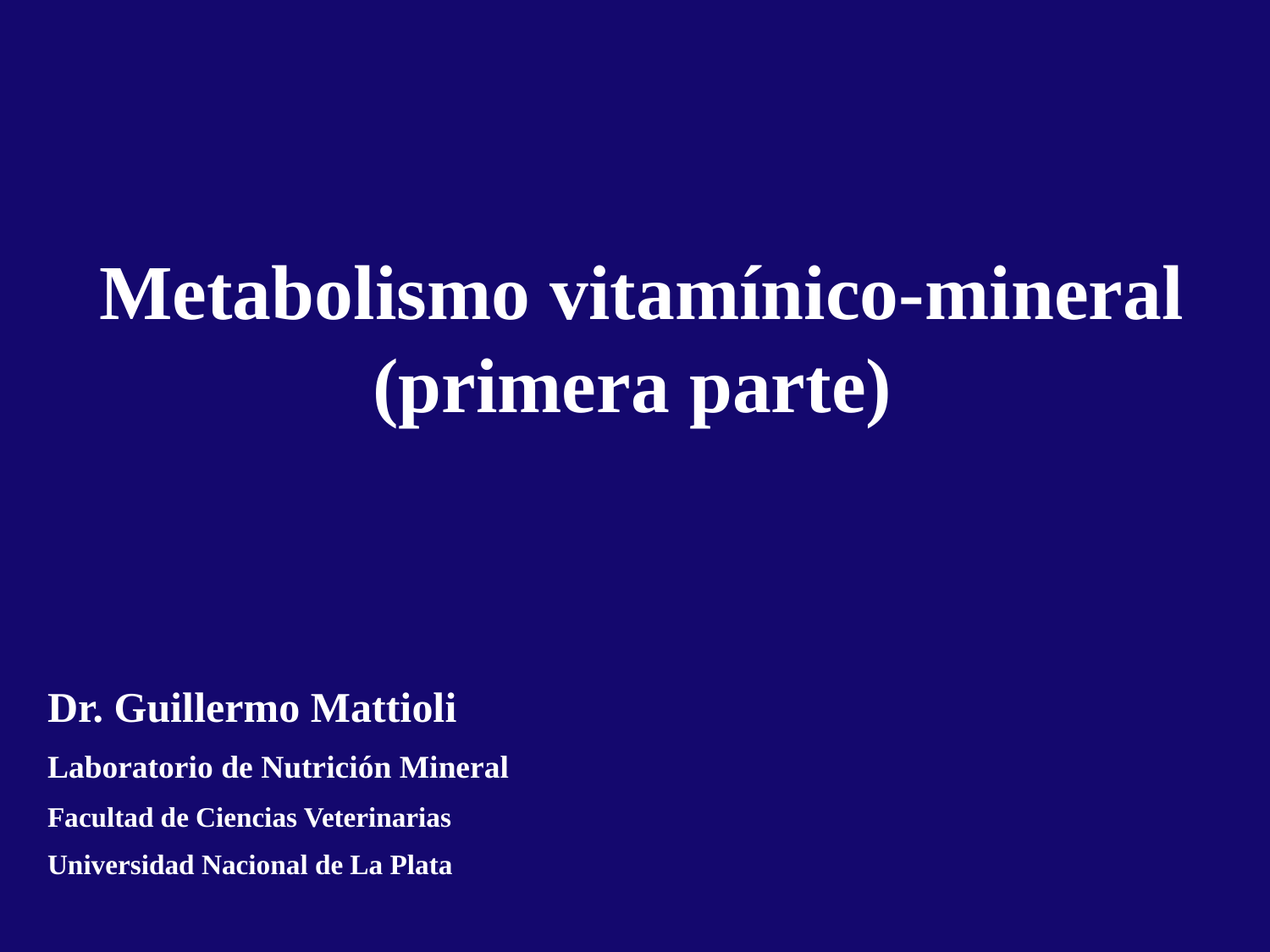

Metabolismo vitamínico-mineral (primera parte)
Dr. Guillermo Mattioli
Laboratorio de Nutrición Mineral
Facultad de Ciencias Veterinarias
Universidad Nacional de La Plata